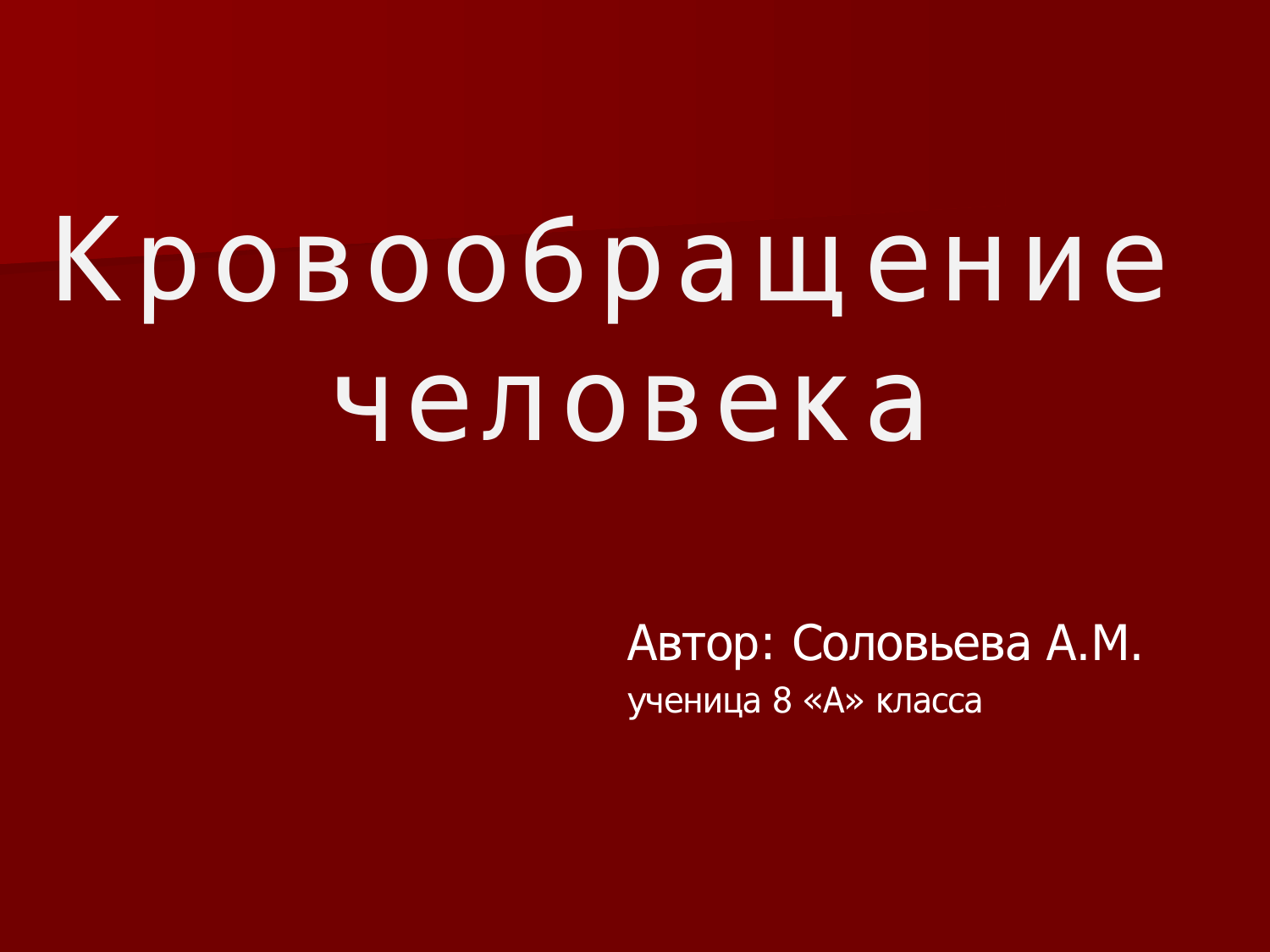

Кровообращение
человека
Автор: Соловьева А.М.
ученица 8 «А» класса